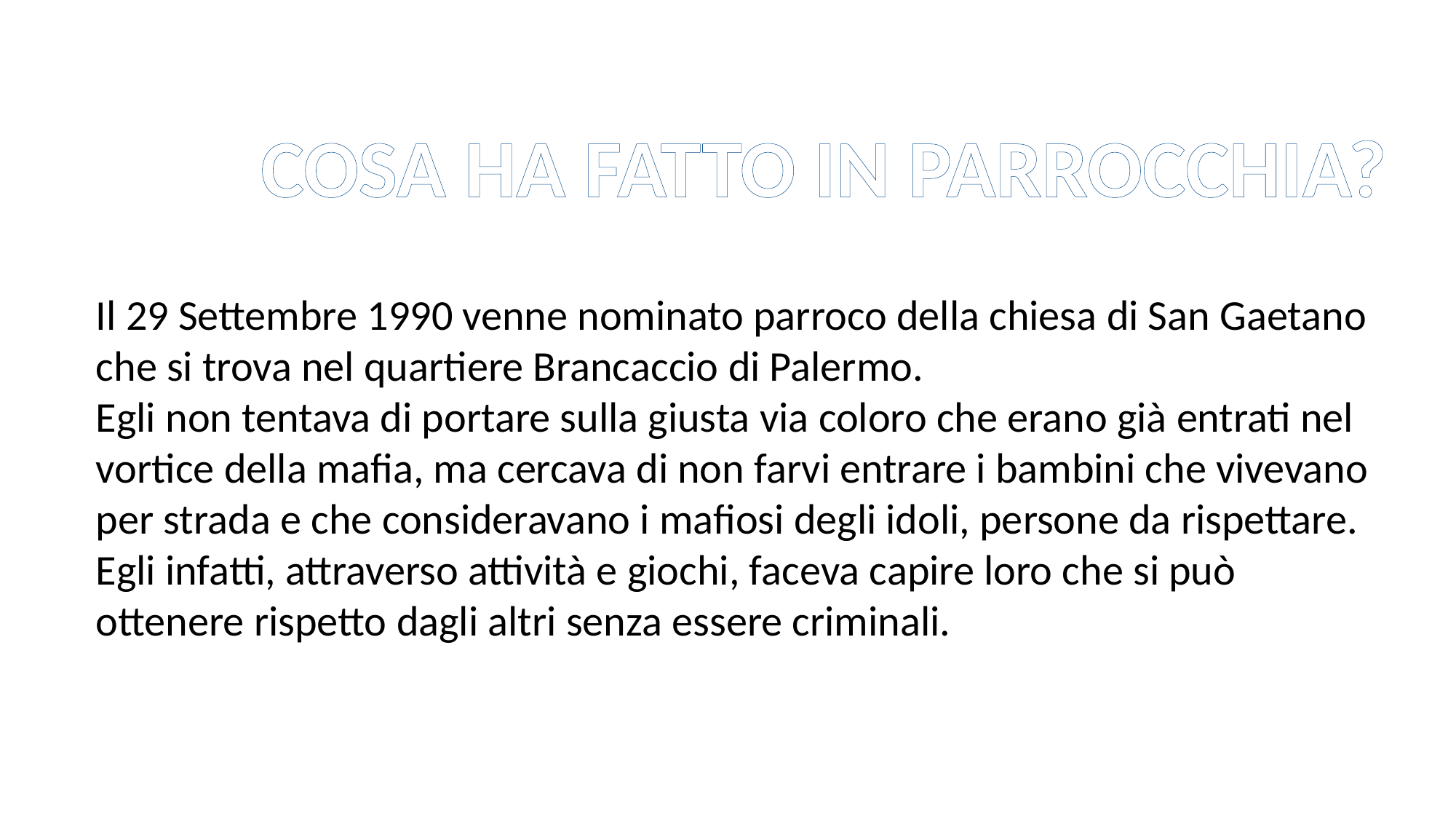

COSA HA FATTO IN PARROCCHIA?
Il 29 Settembre 1990 venne nominato parroco della chiesa di San Gaetano che si trova nel quartiere Brancaccio di Palermo.
Egli non tentava di portare sulla giusta via coloro che erano già entrati nel vortice della mafia, ma cercava di non farvi entrare i bambini che vivevano per strada e che consideravano i mafiosi degli idoli, persone da rispettare.
Egli infatti, attraverso attività e giochi, faceva capire loro che si può ottenere rispetto dagli altri senza essere criminali.